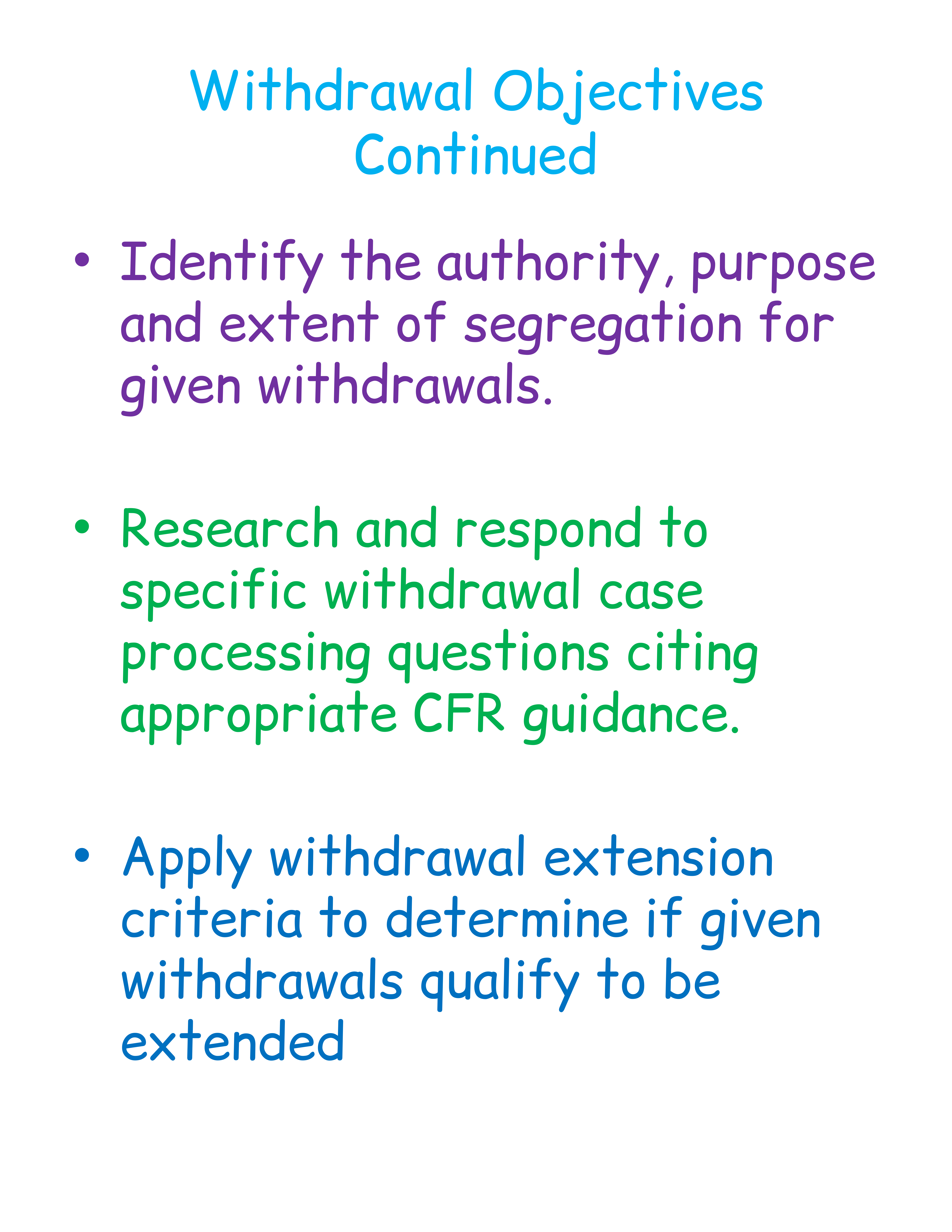

# Withdrawal Objectives Continued
Identify the authority, purpose and extent of segregation for given withdrawals.

Research and respond to specific withdrawal case processing questions citing appropriate CFR guidance.

Apply withdrawal extension criteria to determine if given withdrawals qualify to be extended